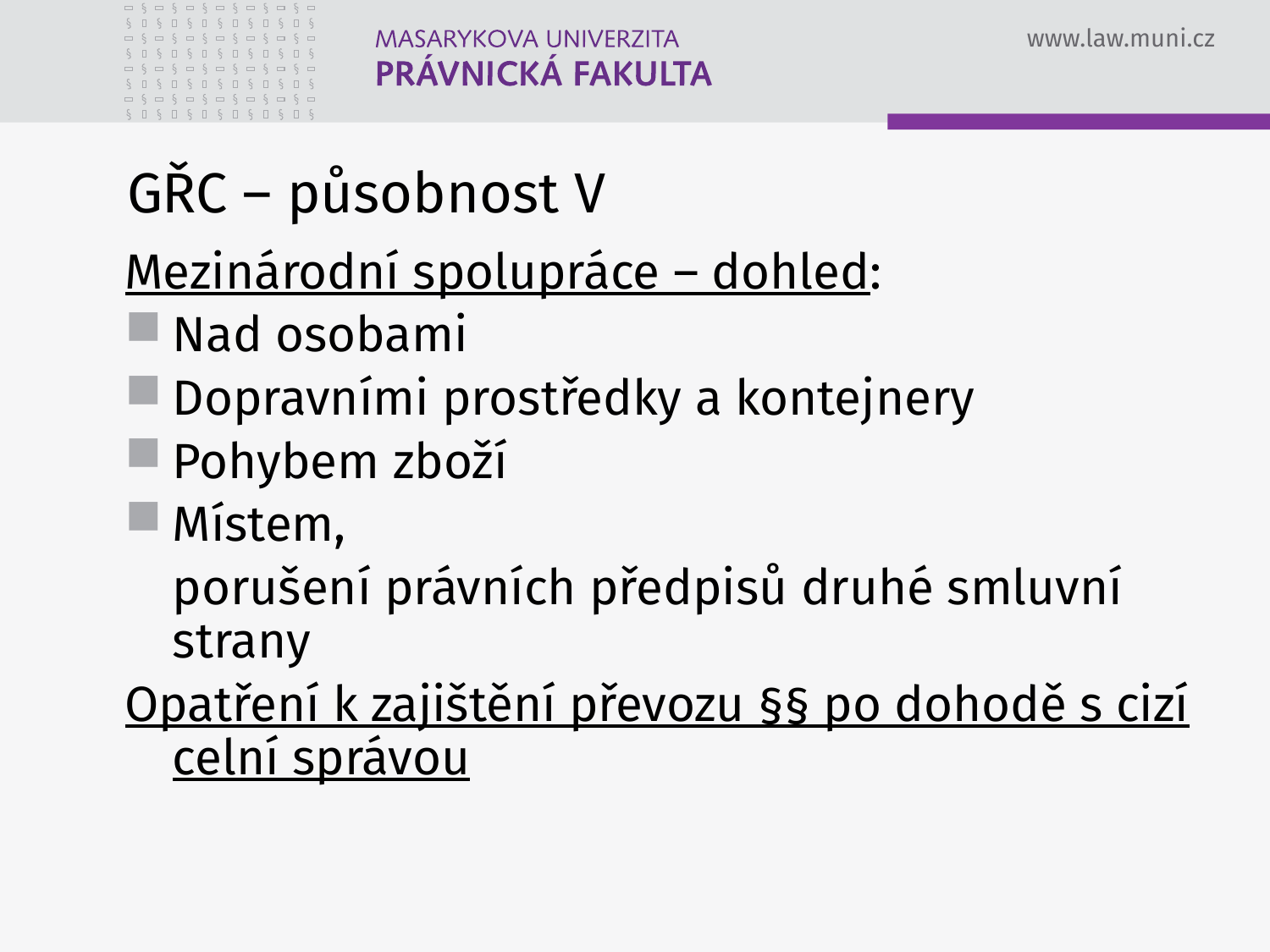

# GŘC – působnost V
Mezinárodní spolupráce – dohled:
Nad osobami
Dopravními prostředky a kontejnery
Pohybem zboží
Místem,
	porušení právních předpisů druhé smluvní strany
Opatření k zajištění převozu §§ po dohodě s cizí celní správou